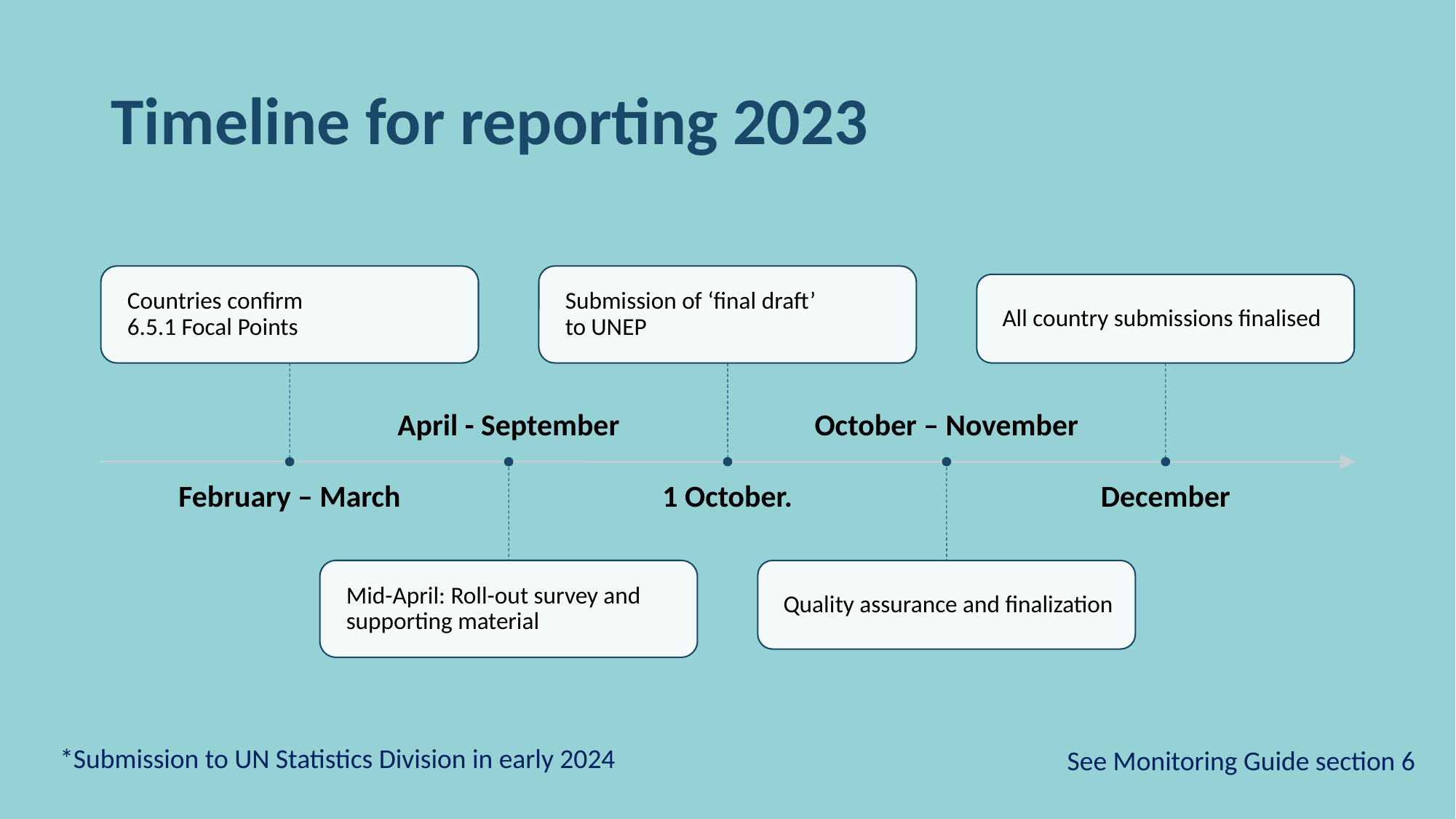

# Timeline for reporting 2023
February – March
Countries confirm
6.5.1 Focal Points
April - September
Mid-April: Roll-out survey and supporting material
1 October.
Submission of ‘final draft’
to UNEP
October – November
Quality assurance and finalization
December
All country submissions finalised
*Submission to UN Statistics Division in early 2024
See Monitoring Guide section 6